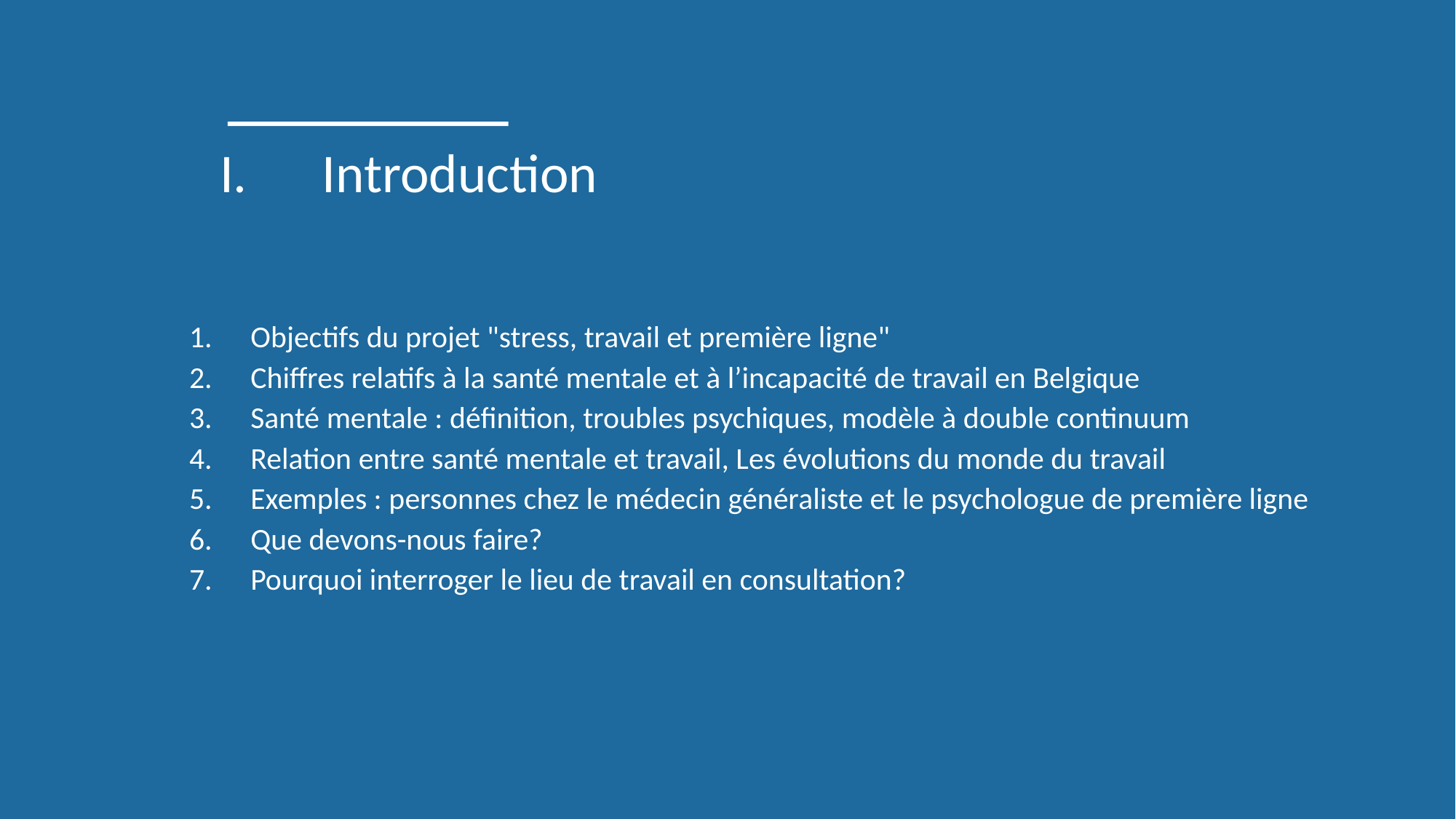

# Introduction
Objectifs du projet "stress, travail et première ligne"
Chiffres relatifs à la santé mentale et à l’incapacité de travail en Belgique
Santé mentale : définition, troubles psychiques, modèle à double continuum
Relation entre santé mentale et travail, Les évolutions du monde du travail
Exemples : personnes chez le médecin généraliste et le psychologue de première ligne
Que devons-nous faire?
Pourquoi interroger le lieu de travail en consultation?